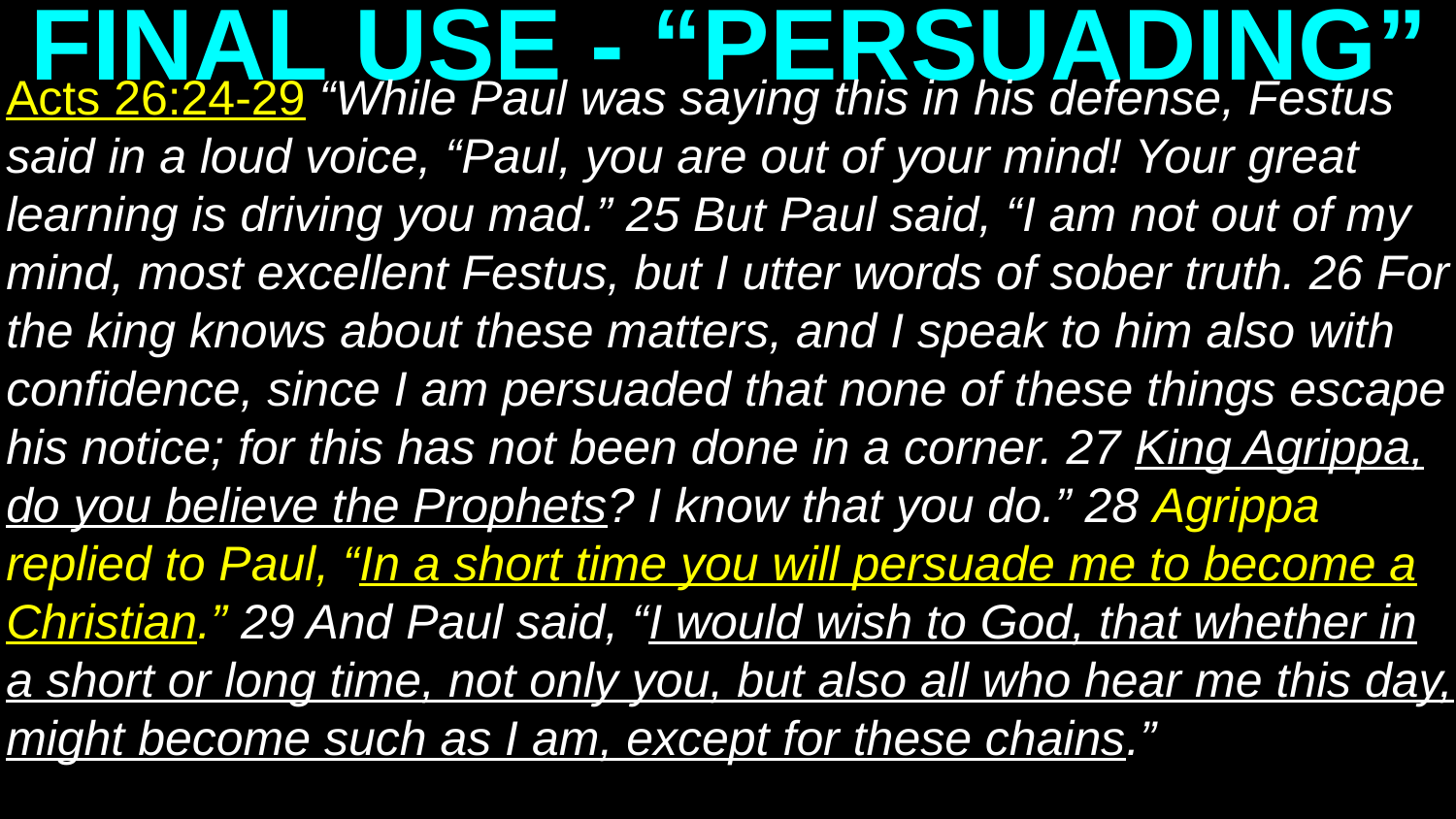

# FINAL USE - “PERSUADING”
Acts 26:24-29 “While Paul was saying this in his defense, Festus said in a loud voice, “Paul, you are out of your mind! Your great learning is driving you mad.” 25 But Paul said, “I am not out of my mind, most excellent Festus, but I utter words of sober truth. 26 For the king knows about these matters, and I speak to him also with confidence, since I am persuaded that none of these things escape his notice; for this has not been done in a corner. 27 King Agrippa, do you believe the Prophets? I know that you do.” 28 Agrippa replied to Paul, “In a short time you will persuade me to become a Christian.” 29 And Paul said, “I would wish to God, that whether in a short or long time, not only you, but also all who hear me this day, might become such as I am, except for these chains.”